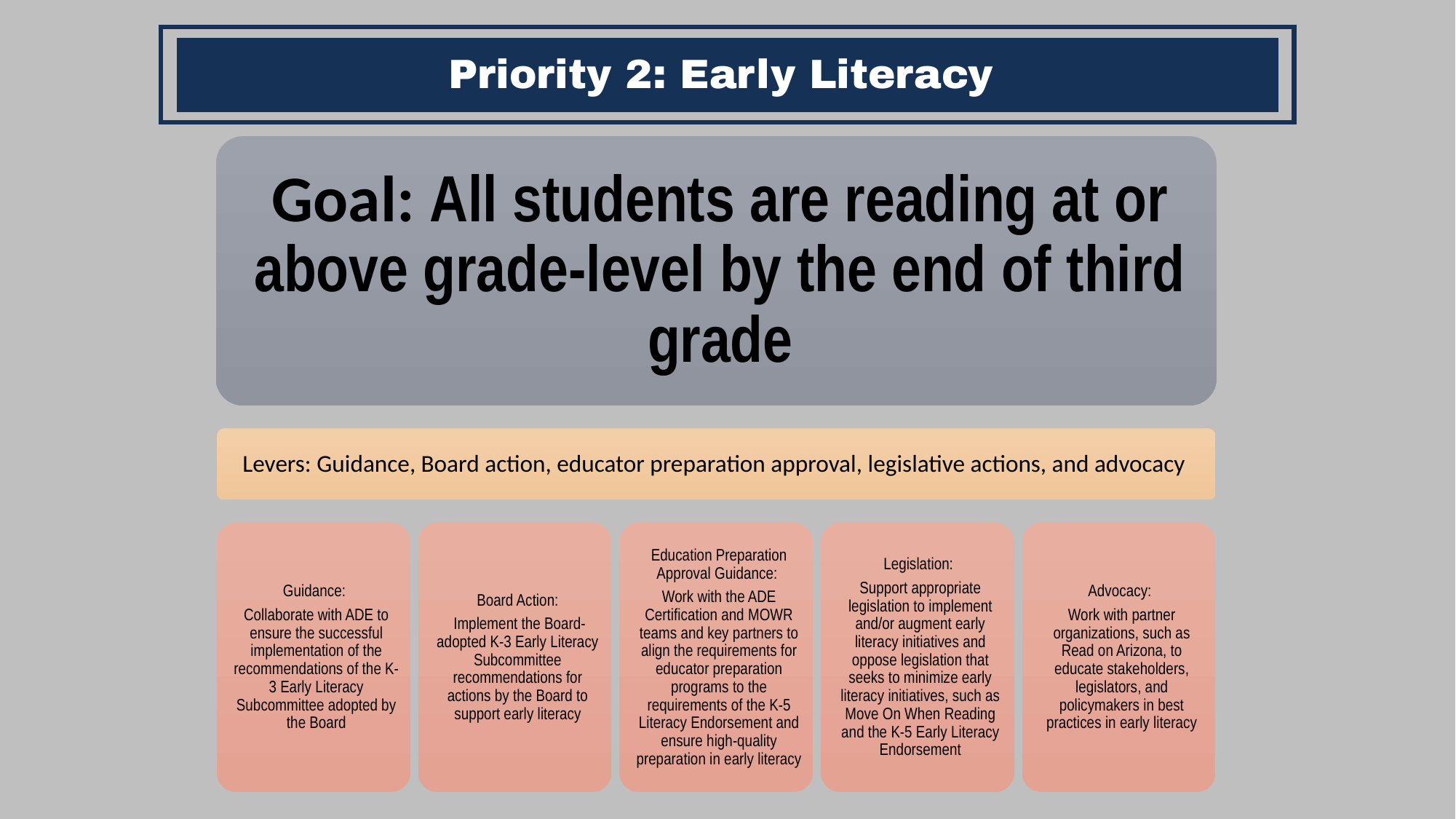

Priority 2: Early Literacy
Goal: All students are reading at or above grade-level by the end of third grade
Levers: Guidance, Board action, educator preparation approval, legislative actions, and advocacy
Guidance:
Collaborate with ADE to ensure the successful implementation of the recommendations of the K-3 Early Literacy Subcommittee adopted by the Board
Board Action:
 Implement the Board-adopted K-3 Early Literacy Subcommittee recommendations for actions by the Board to support early literacy
Education Preparation Approval Guidance:
Work with the ADE Certification and MOWR teams and key partners to align the requirements for educator preparation programs to the requirements of the K-5 Literacy Endorsement and ensure high-quality preparation in early literacy
Legislation:
Support appropriate legislation to implement and/or augment early literacy initiatives and oppose legislation that seeks to minimize early literacy initiatives, such as Move On When Reading and the K-5 Early Literacy Endorsement
Advocacy:
Work with partner organizations, such as Read on Arizona, to educate stakeholders, legislators, and policymakers in best practices in early literacy